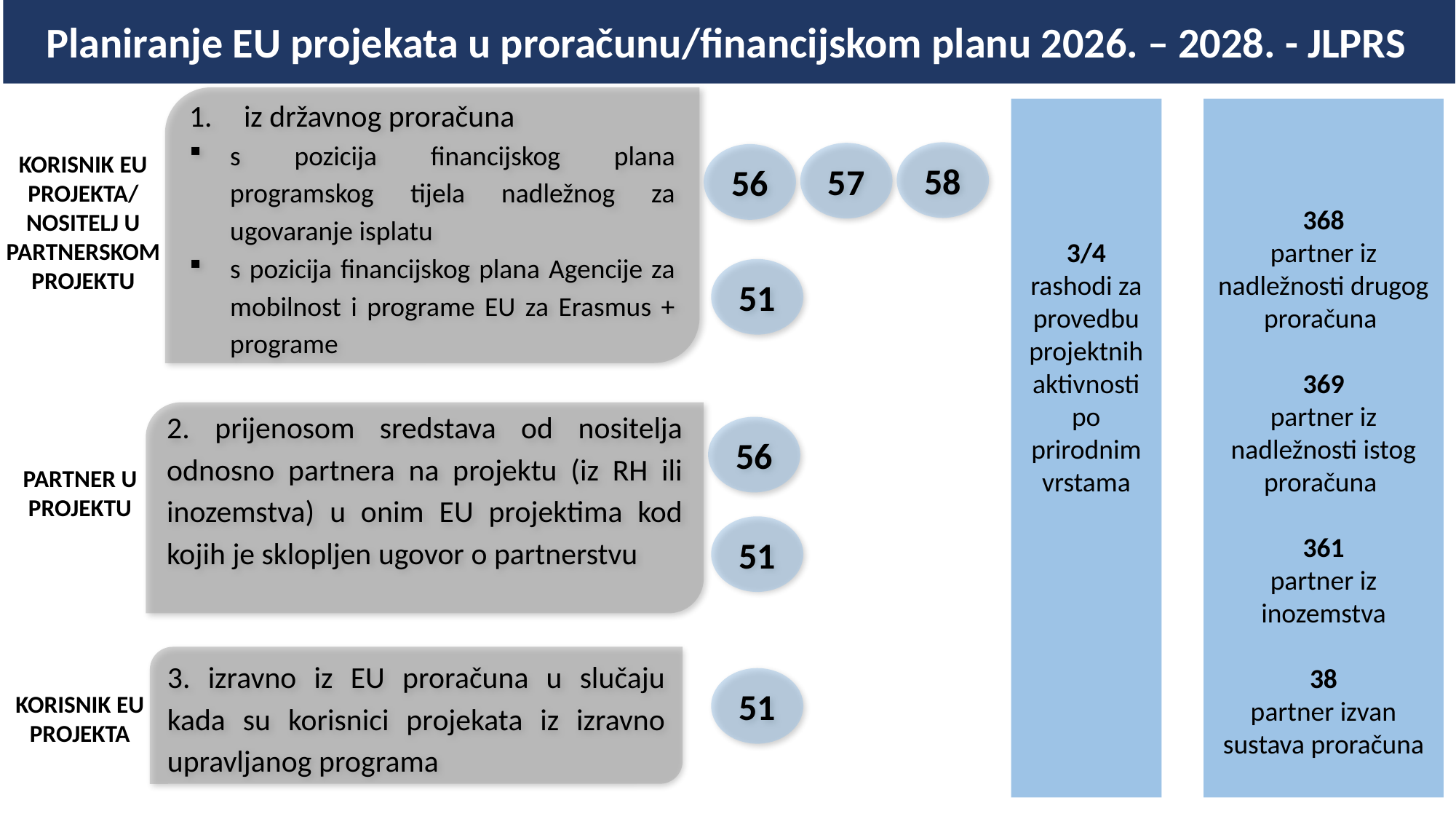

Planiranje EU projekata u proračunu/financijskom planu 2026. – 2028. - JLPRS

iz državnog proračuna
s pozicija financijskog plana programskog tijela nadležnog za ugovaranje isplatu
s pozicija financijskog plana Agencije za mobilnost i programe EU za Erasmus + programe

3/4
rashodi za provedbu projektnih aktivnosti po prirodnim vrstama

368
partner iz nadležnosti drugog proračuna

369
partner iz nadležnosti istog proračuna

361
partner iz inozemstva

38
partner izvan sustava proračuna

58
57
KORISNIK EU PROJEKTA/
NOSITELJ U PARTNERSKOM PROJEKTU
56
51

PARTNER U PROJEKTU

2. prijenosom sredstava od nositelja odnosno partnera na projektu (iz RH ili inozemstva) u onim EU projektima kod kojih je sklopljen ugovor o partnerstvu

56
51

KORISNIK EU PROJEKTA

3. izravno iz EU proračuna u slučaju kada su korisnici projekata iz izravno upravljanog programa

51
39